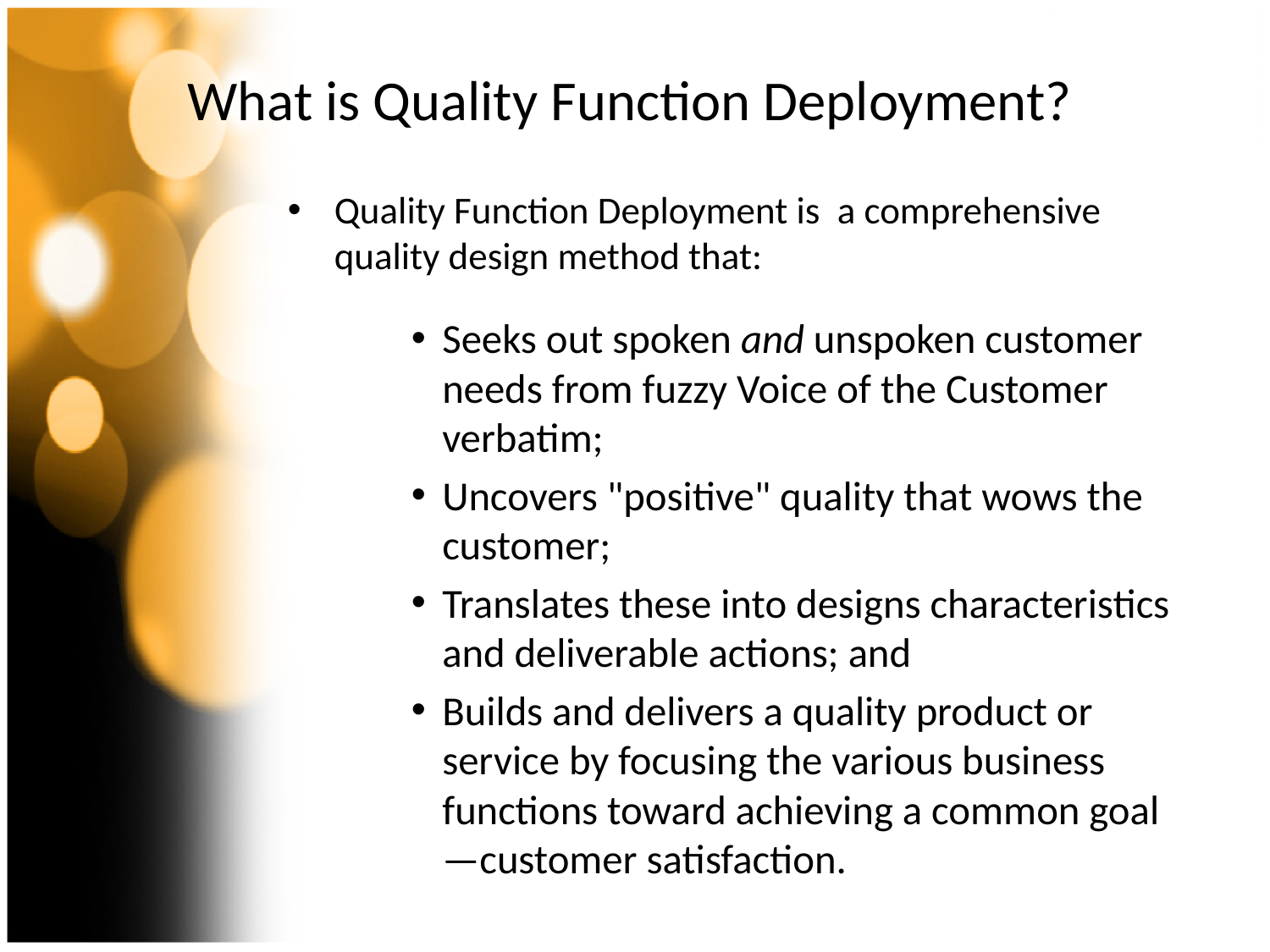

# What is Quality Function Deployment?
Quality Function Deployment is  a comprehensive quality design method that:

Seeks out spoken and unspoken customer needs from fuzzy Voice of the Customer verbatim;
Uncovers "positive" quality that wows the customer;
Translates these into designs characteristics and deliverable actions; and
Builds and delivers a quality product or service by focusing the various business functions toward achieving a common goal—customer satisfaction.